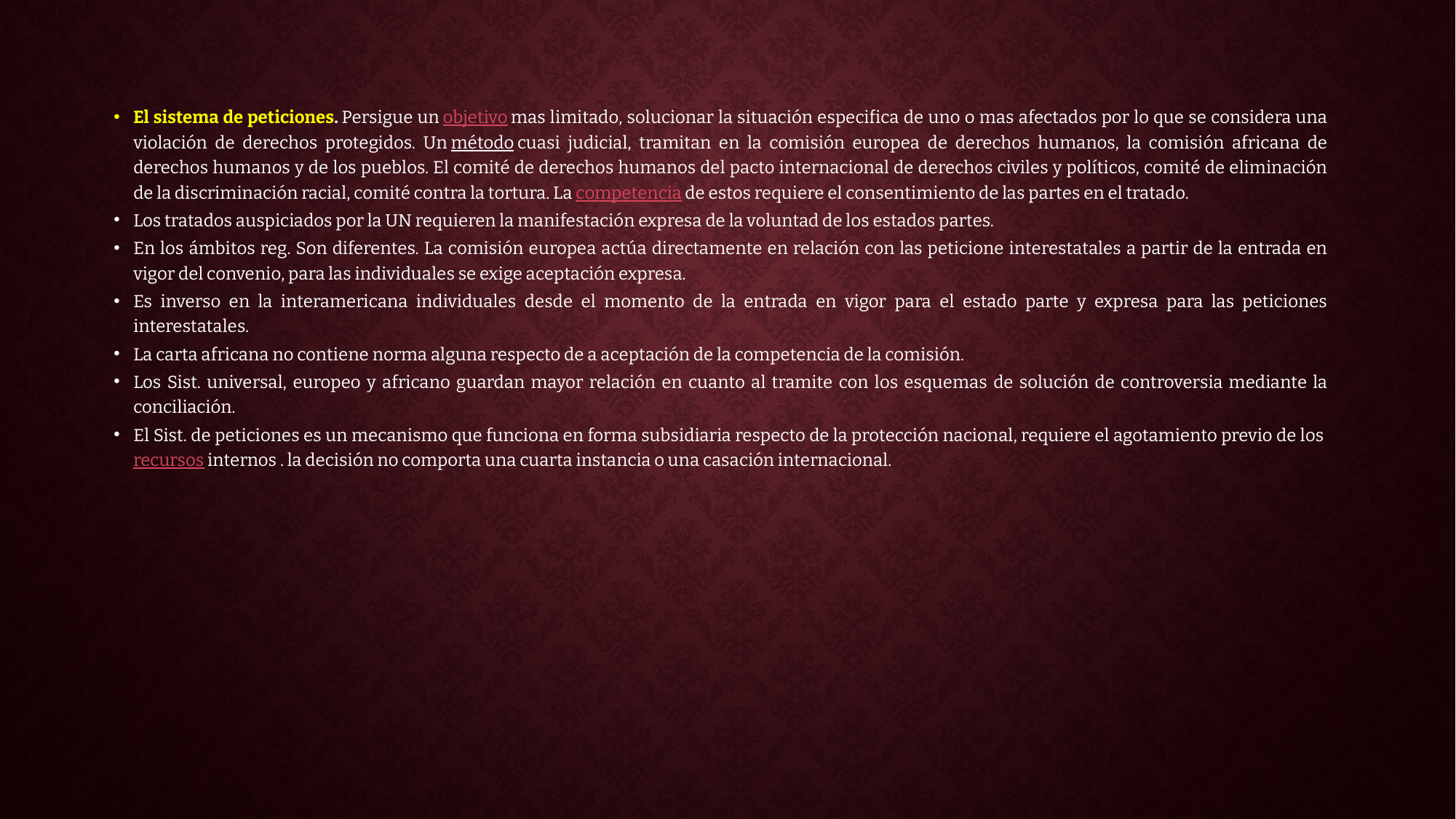

El sistema de peticiones. Persigue un objetivo mas limitado, solucionar la situación especifica de uno o mas afectados por lo que se considera una violación de derechos protegidos. Un método cuasi judicial, tramitan en la comisión europea de derechos humanos, la comisión africana de derechos humanos y de los pueblos. El comité de derechos humanos del pacto internacional de derechos civiles y políticos, comité de eliminación de la discriminación racial, comité contra la tortura. La competencia de estos requiere el consentimiento de las partes en el tratado.
Los tratados auspiciados por la UN requieren la manifestación expresa de la voluntad de los estados partes.
En los ámbitos reg. Son diferentes. La comisión europea actúa directamente en relación con las peticione interestatales a partir de la entrada en vigor del convenio, para las individuales se exige aceptación expresa.
Es inverso en la interamericana individuales desde el momento de la entrada en vigor para el estado parte y expresa para las peticiones interestatales.
La carta africana no contiene norma alguna respecto de a aceptación de la competencia de la comisión.
Los Sist. universal, europeo y africano guardan mayor relación en cuanto al tramite con los esquemas de solución de controversia mediante la conciliación.
El Sist. de peticiones es un mecanismo que funciona en forma subsidiaria respecto de la protección nacional, requiere el agotamiento previo de los recursos internos . la decisión no comporta una cuarta instancia o una casación internacional.